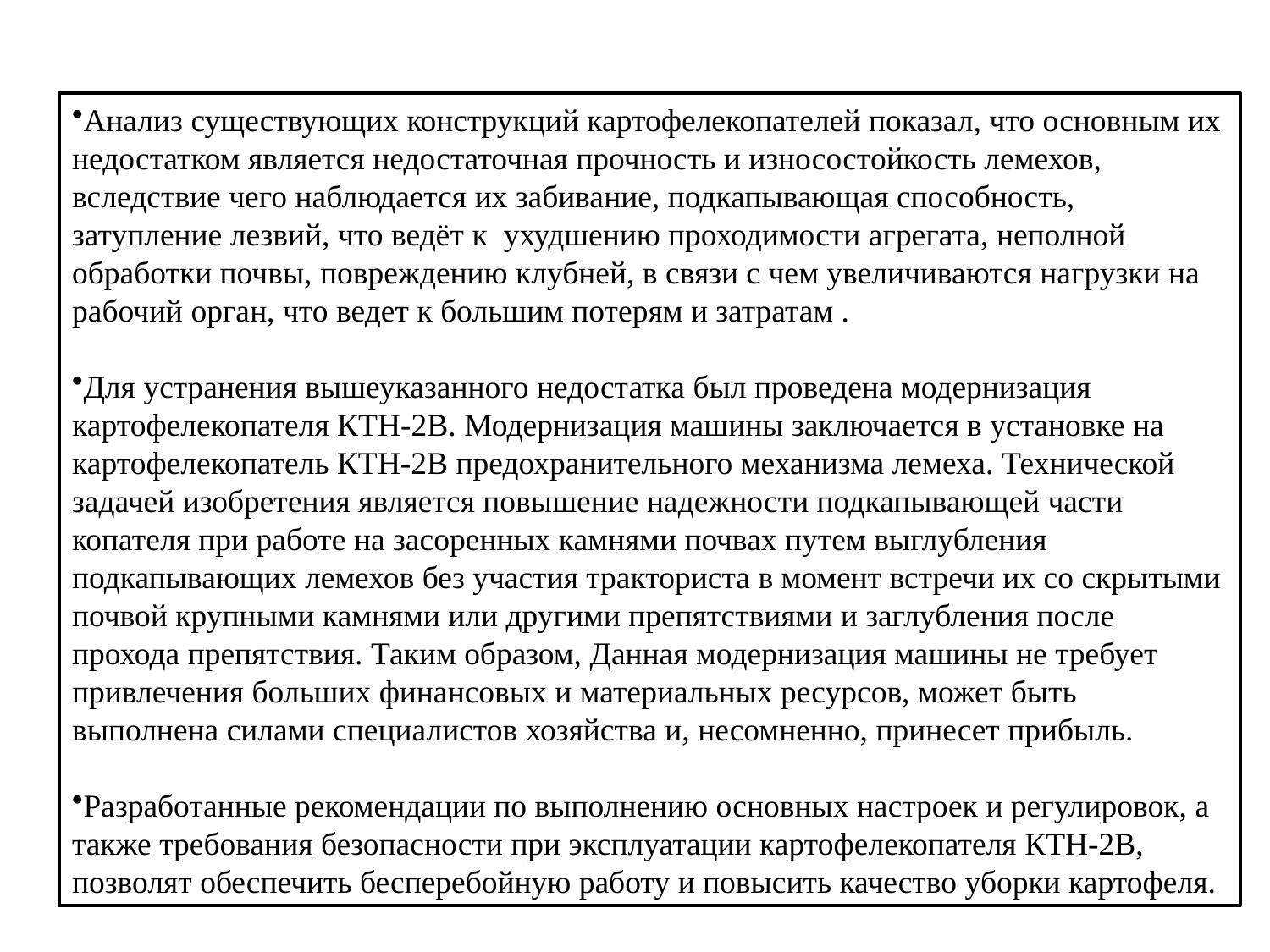

Заключение
Анализ существующих конструкций картофелекопателей показал, что основным их недостатком является недостаточная прочность и износостойкость лемехов, вследствие чего наблюдается их забивание, подкапывающая способность, затупление лезвий, что ведёт к  ухудшению проходимости агрегата, неполной обработки почвы, повреждению клубней, в связи с чем увеличиваются нагрузки на рабочий орган, что ведет к большим потерям и затратам .

Для устранения вышеуказанного недостатка был проведена модернизация картофелекопателя КТН-2В. Модернизация машины заключается в установке на картофелекопатель КТН-2В предохранительного механизма лемеха. Технической задачей изобретения является повышение надежности подкапывающей части копателя при работе на засоренных камнями почвах путем выглубления подкапывающих лемехов без участия тракториста в момент встречи их со скрытыми почвой крупными камнями или другими препятствиями и заглубления после прохода препятствия. Таким образом, Данная модернизация машины не требует привлечения больших финансовых и материальных ресурсов, может быть выполнена силами специалистов хозяйства и, несомненно, принесет прибыль.

Разработанные рекомендации по выполнению основных настроек и регулировок, а также требования безопасности при эксплуатации картофелекопателя КТН-2В, позволят обеспечить бесперебойную работу и повысить качество уборки картофеля.